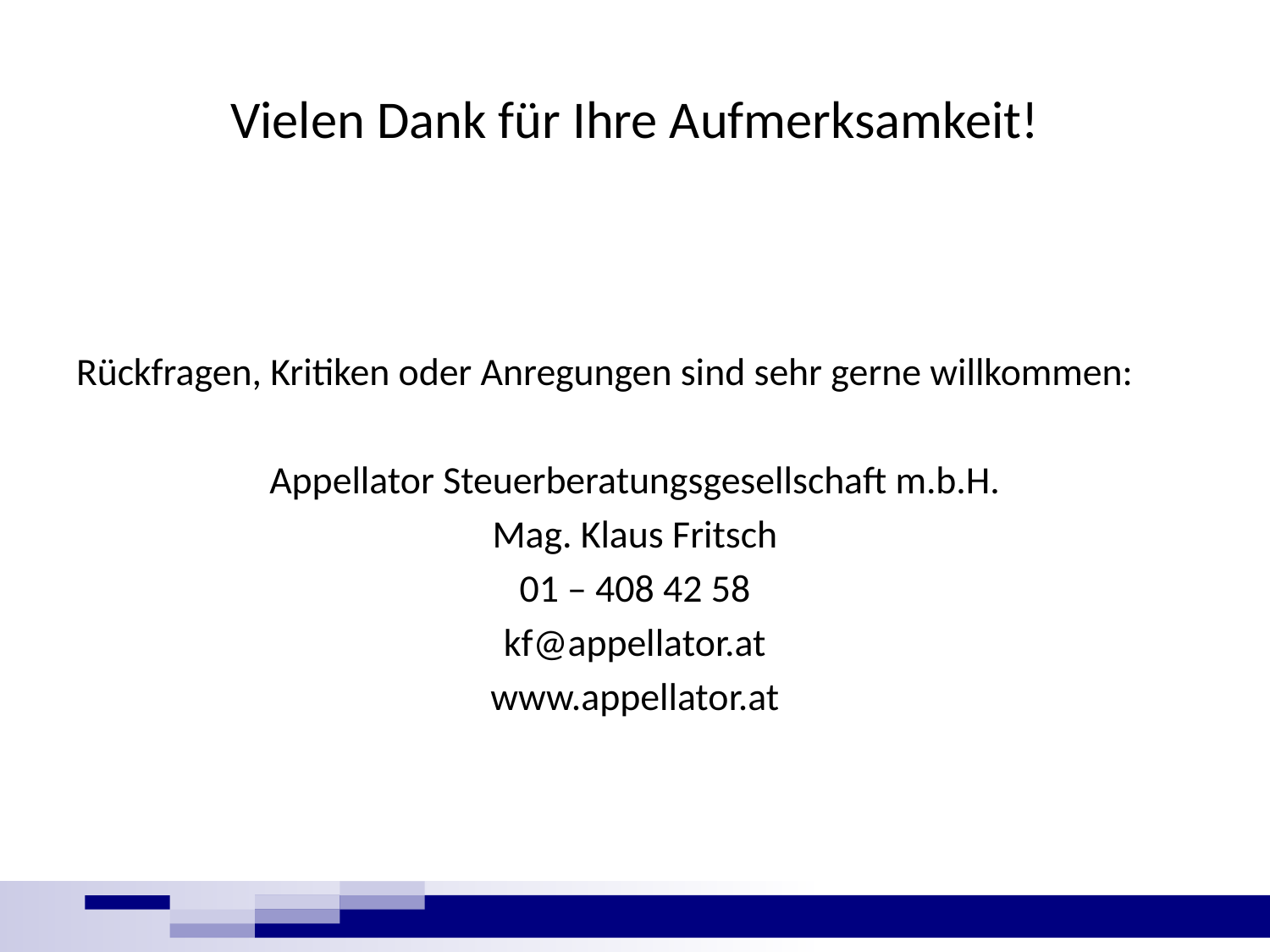

# Vielen Dank für Ihre Aufmerksamkeit!

Rückfragen, Kritiken oder Anregungen sind sehr gerne willkommen:

Appellator Steuerberatungsgesellschaft m.b.H.
Mag. Klaus Fritsch
01 – 408 42 58
kf@appellator.at
www.appellator.at

19